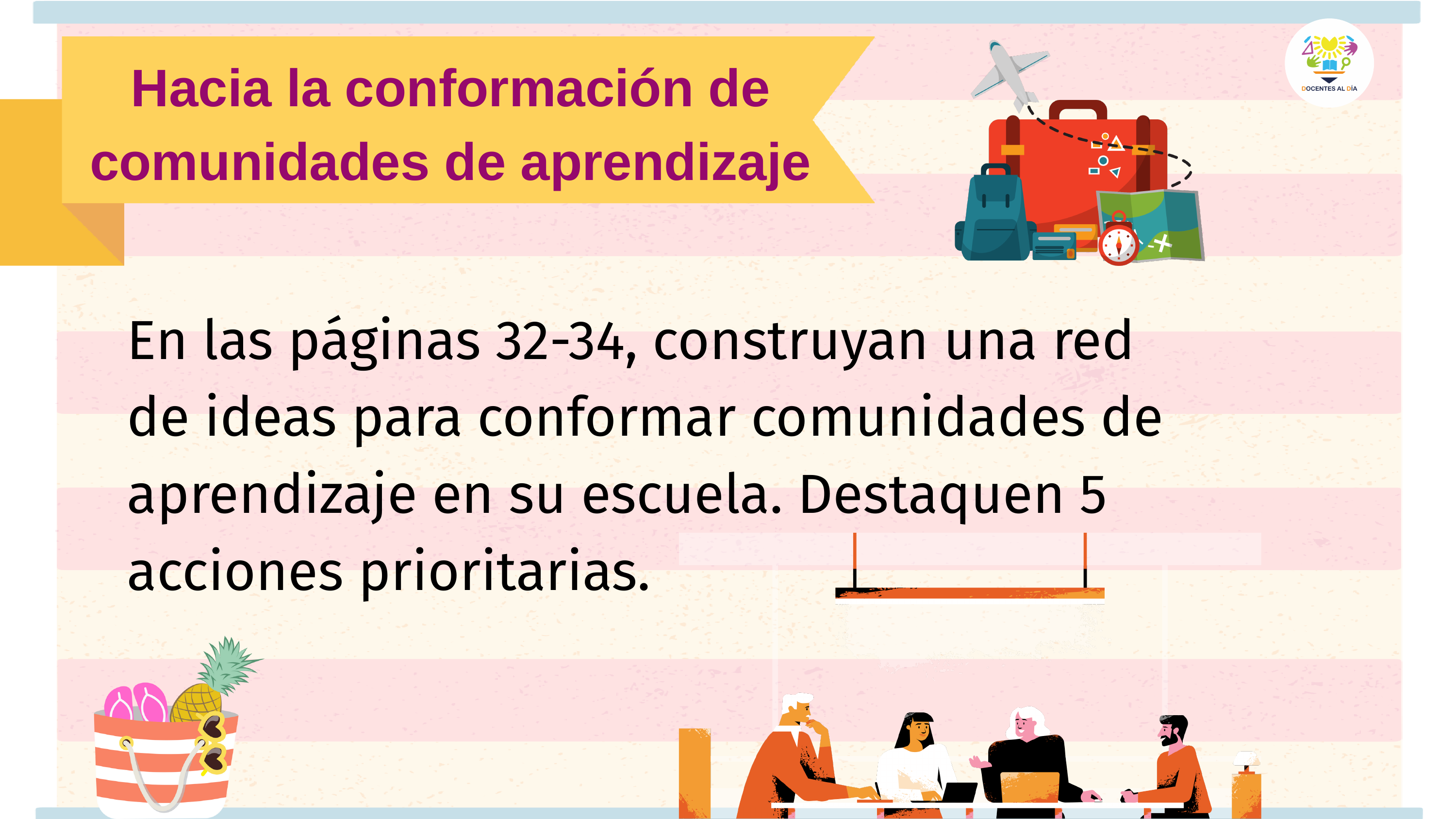

Hacia la conformación de comunidades de aprendizaje
En las páginas 32-34, construyan una red de ideas para conformar comunidades de aprendizaje en su escuela. Destaquen 5 acciones prioritarias.